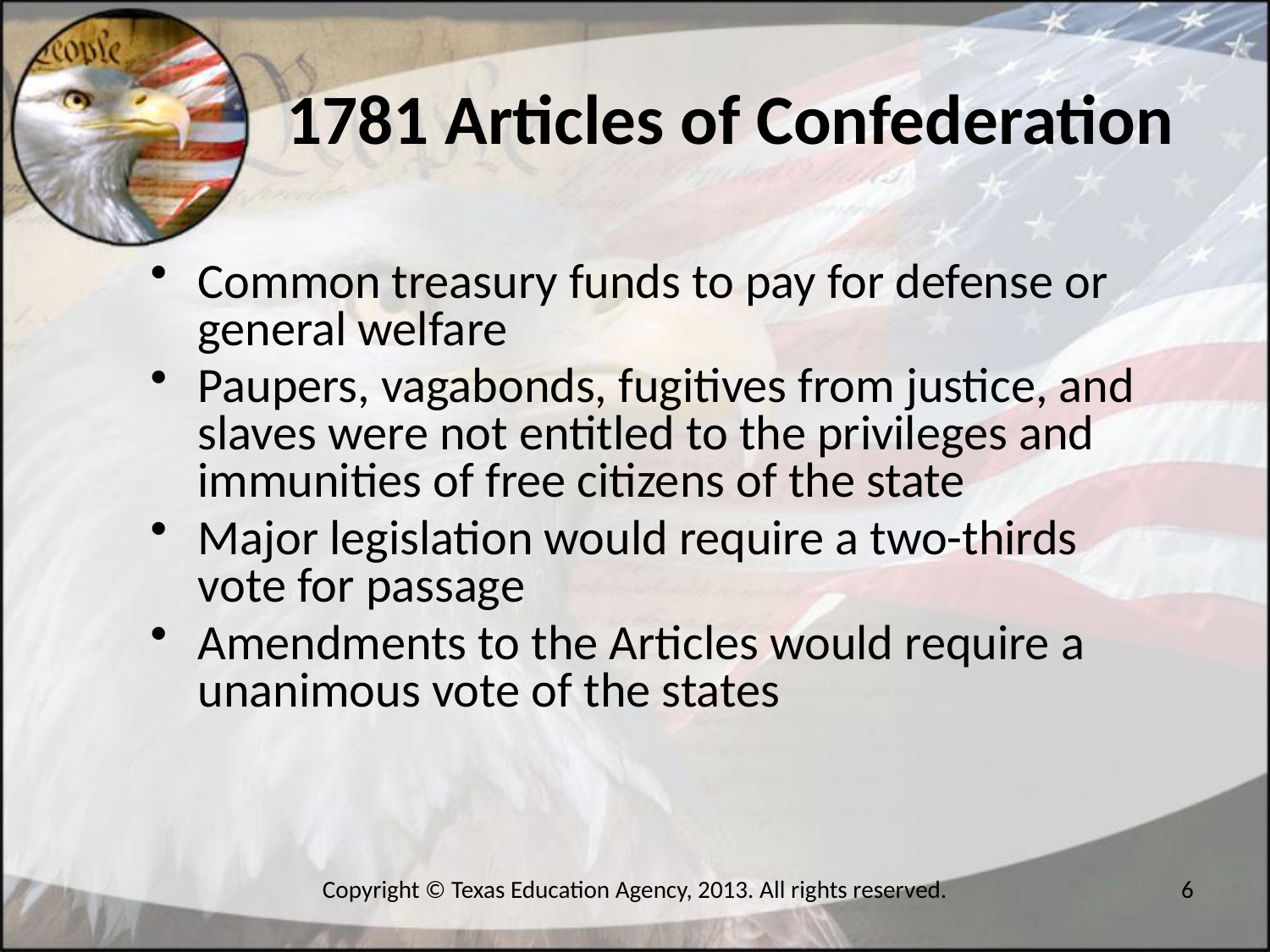

# 1781 Articles of Confederation
Common treasury funds to pay for defense or general welfare
Paupers, vagabonds, fugitives from justice, and slaves were not entitled to the privileges and immunities of free citizens of the state
Major legislation would require a two-thirds vote for passage
Amendments to the Articles would require a unanimous vote of the states
Copyright © Texas Education Agency, 2013. All rights reserved.
6